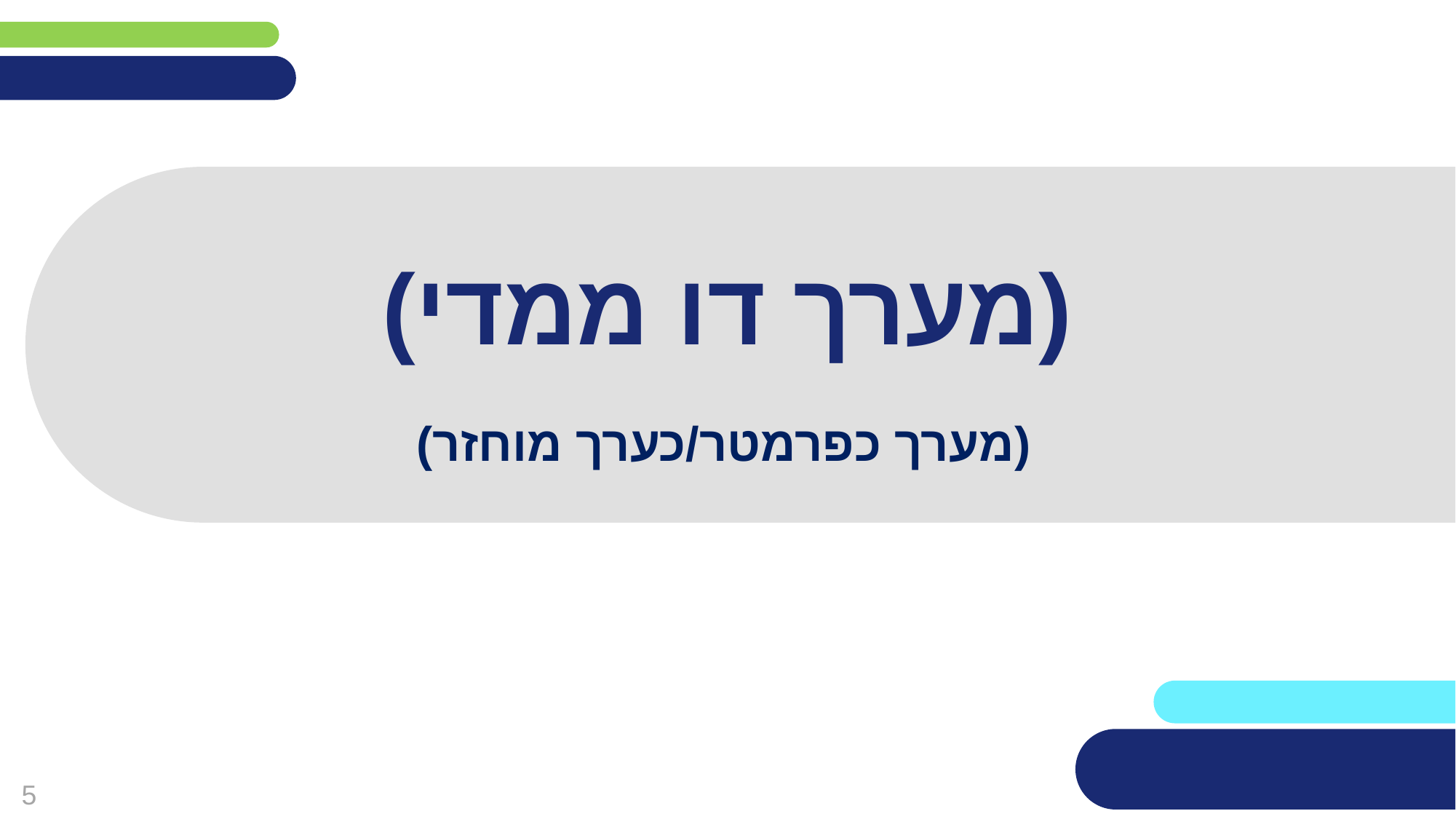

# (מערך דו ממדי)
(מערך כפרמטר/כערך מוחזר)